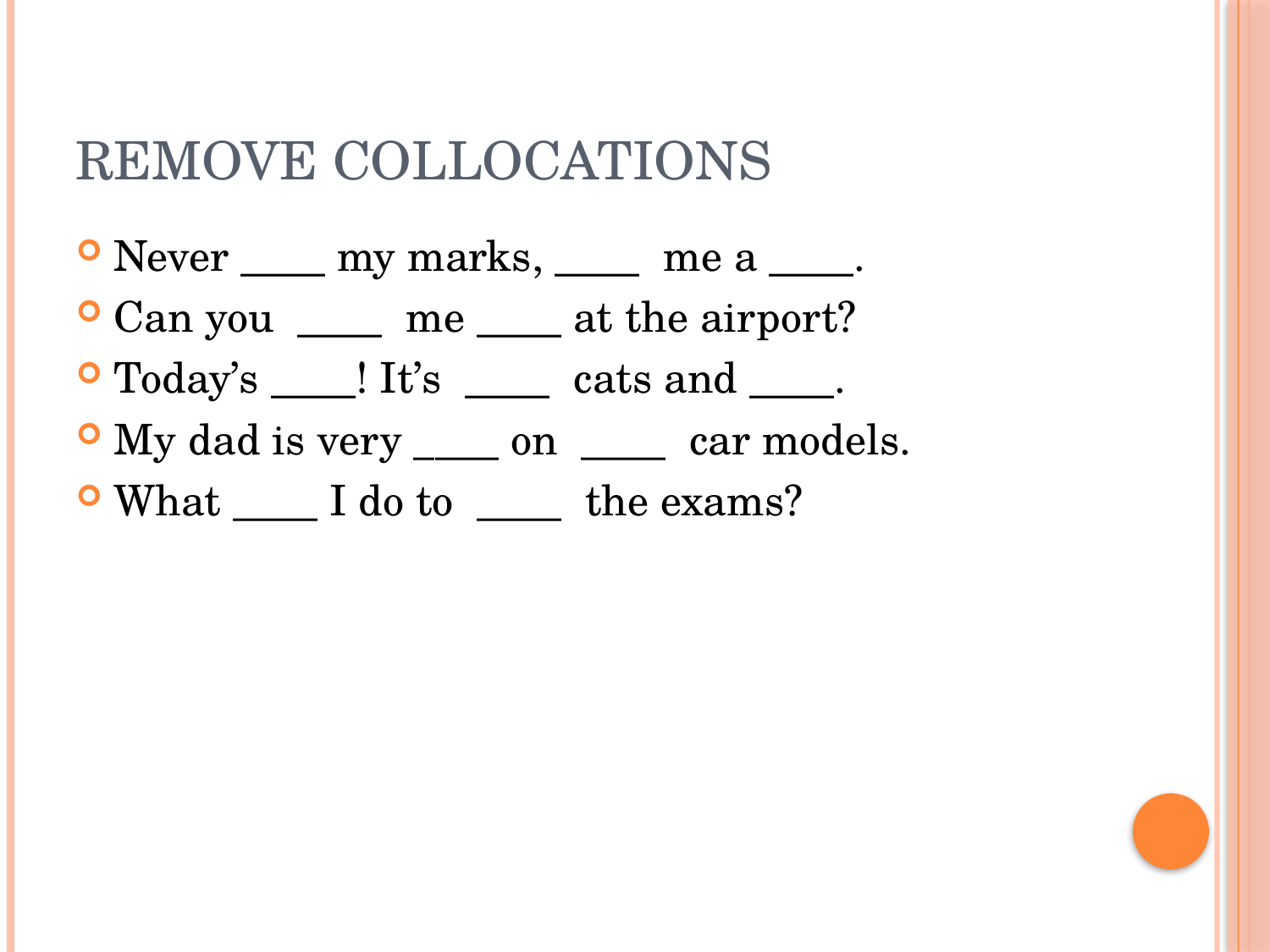

# REMOVE COLLOCATIONS
Never ____ my marks, ____  me a ____.
Can you  ____  me ____ at the airport?
Today’s ____! It’s  ____  cats and ____.
My dad is very ____ on  ____  car models.
What ____ I do to  ____  the exams?